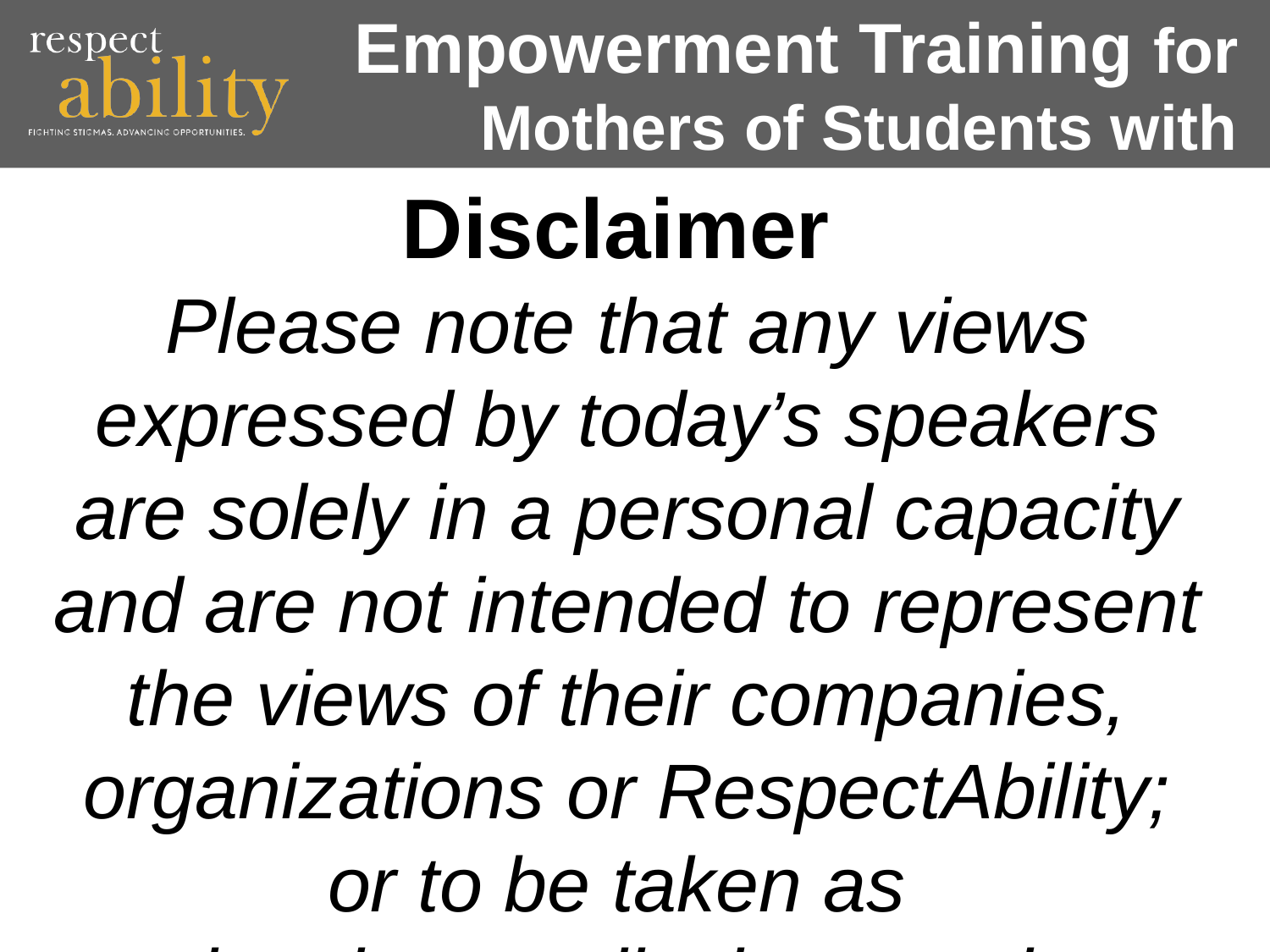

# Empowerment Training for Mothers of Students with Disabilities

Disclaimer
Please note that any views expressed by today’s speakers are solely in a personal capacity and are not intended to represent the views of their companies, organizations or RespectAbility; or to be taken as
legal or medical counsel.